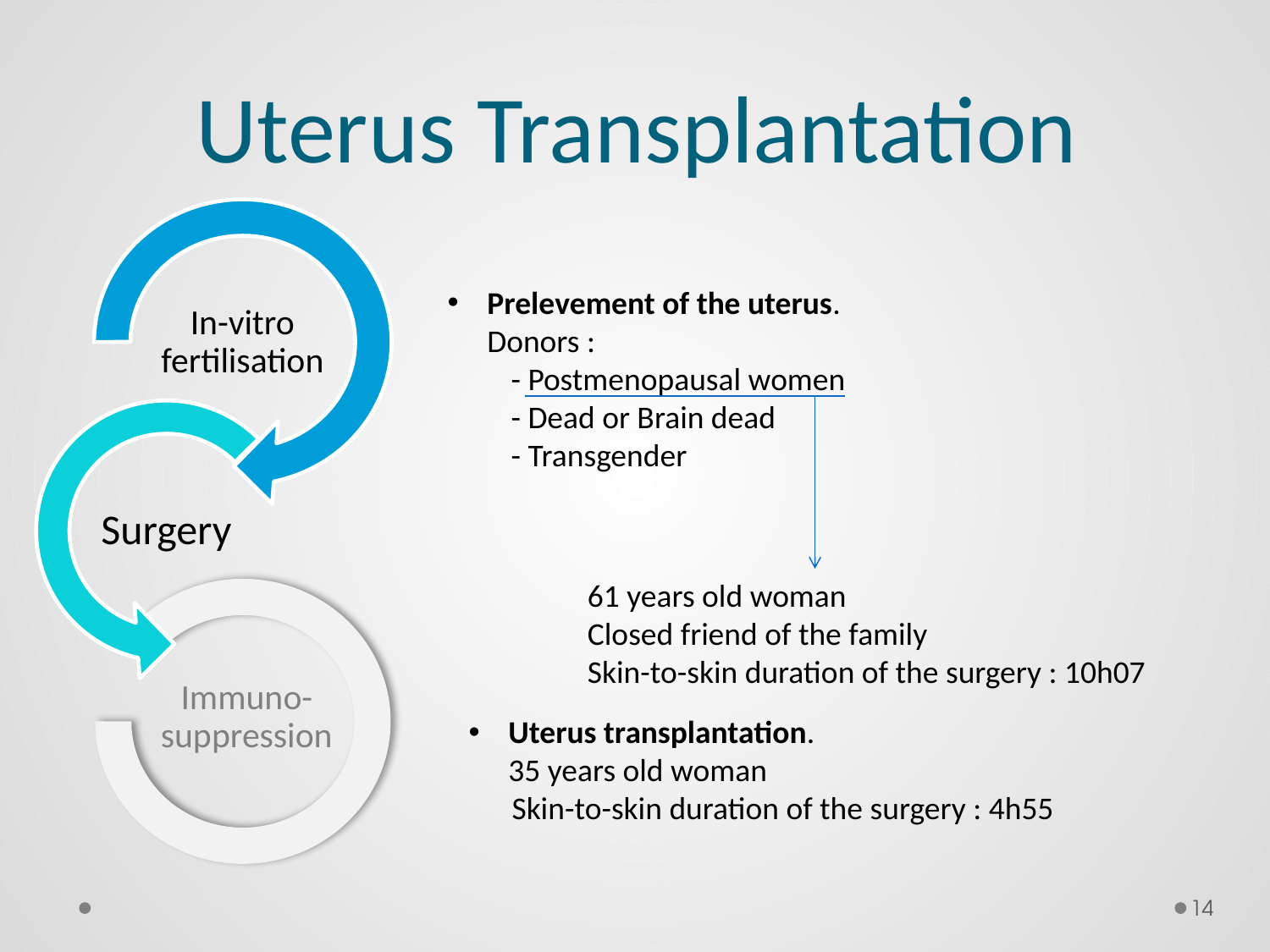

# Uterus Transplantation

Prelevement of the uterus.
Donors :
- Postmenopausal women
- Dead or Brain dead
- Transgender

In-vitro fertilisation

Surgery
61 years old woman
Closed friend of the family
Skin-to-skin duration of the surgery : 10h07

Immuno-suppression
Uterus transplantation.
35 years old woman
      Skin-to-skin duration of the surgery : 4h55
14